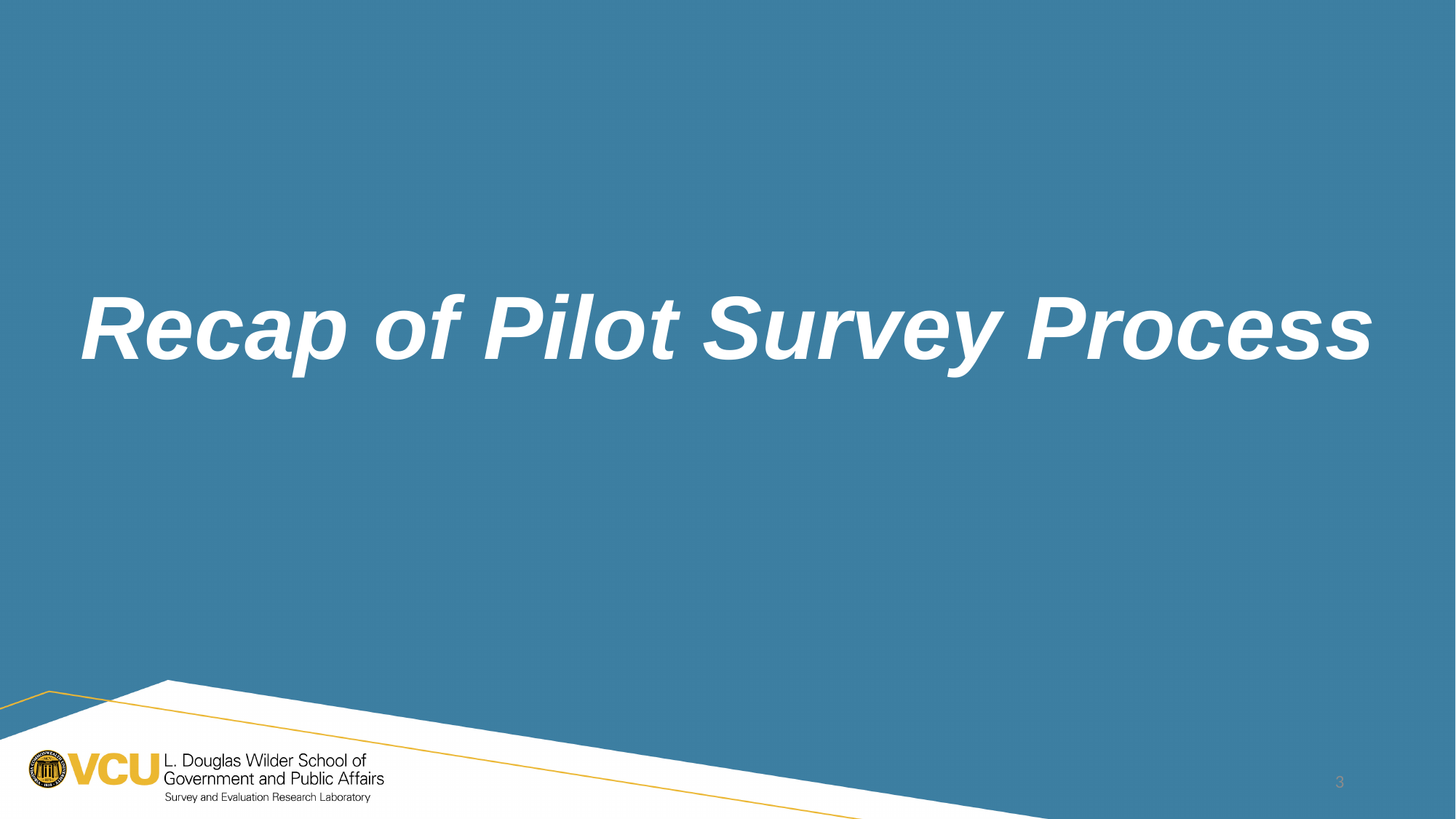

# Recap of Pilot Survey Process
3